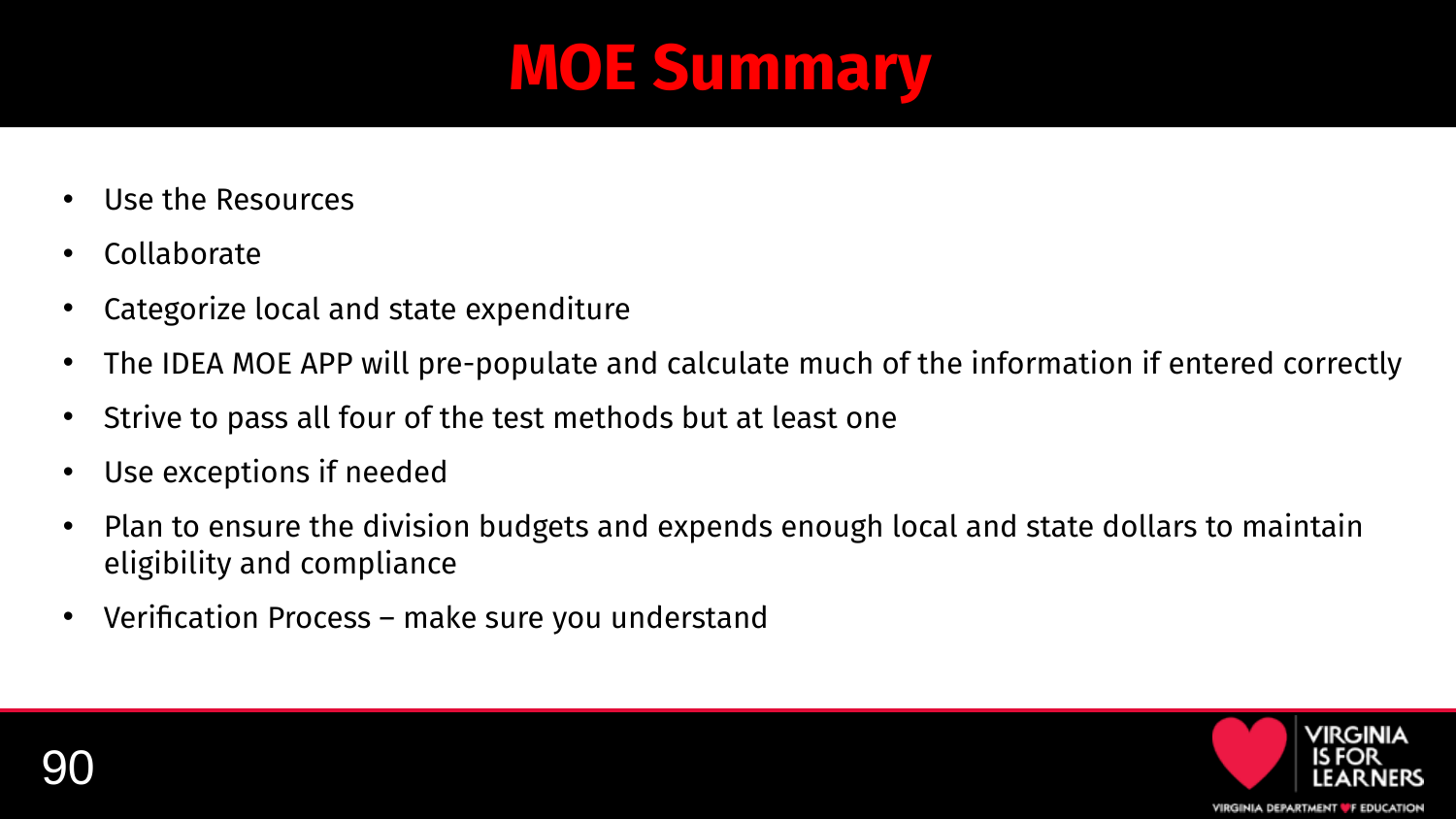

# MOE Summary

Use the Resources
Collaborate
Categorize local and state expenditure
The IDEA MOE APP will pre-populate and calculate much of the information if entered correctly
Strive to pass all four of the test methods but at least one
Use exceptions if needed
Plan to ensure the division budgets and expends enough local and state dollars to maintain eligibility and compliance
Verification Process – make sure you understand